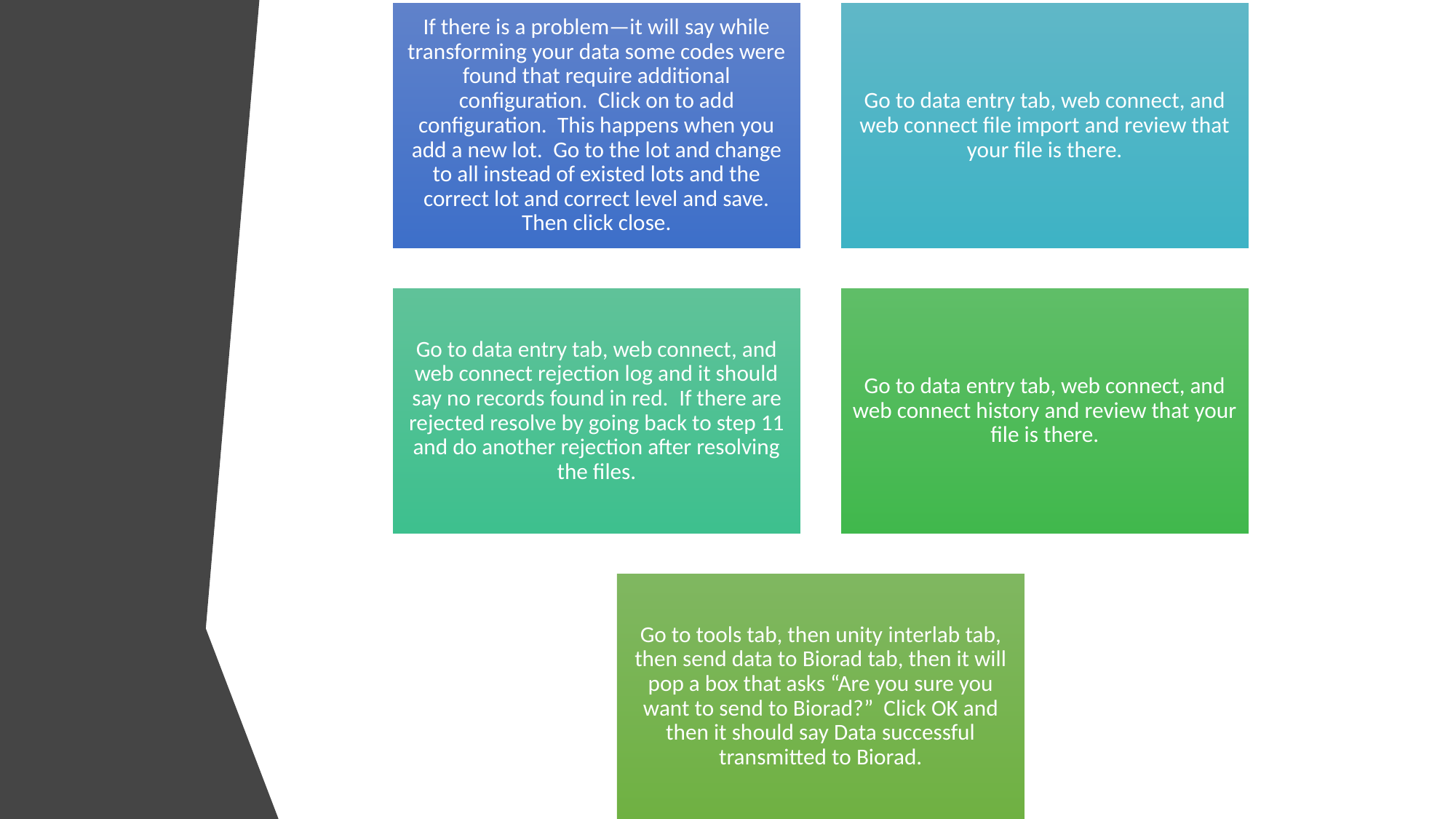

If there is a problem—it will say while transforming your data some codes were found that require additional configuration.  Click on to add configuration.  This happens when you add a new lot.  Go to the lot and change to all instead of existed lots and the correct lot and correct level and save. Then click close.​
Go to data entry tab, web connect, and web connect file import and review that your file is there.​
Go to data entry tab, web connect, and web connect rejection log and it should say no records found in red.  If there are rejected resolve by going back to step 11 and do another rejection after resolving the files.​
Go to data entry tab, web connect, and web connect history and review that your file is there.​
Go to tools tab, then unity interlab tab, then send data to Biorad tab, then it will pop a box that asks “Are you sure you want to send to Biorad?”  Click OK and then it should say Data successful transmitted to Biorad.​